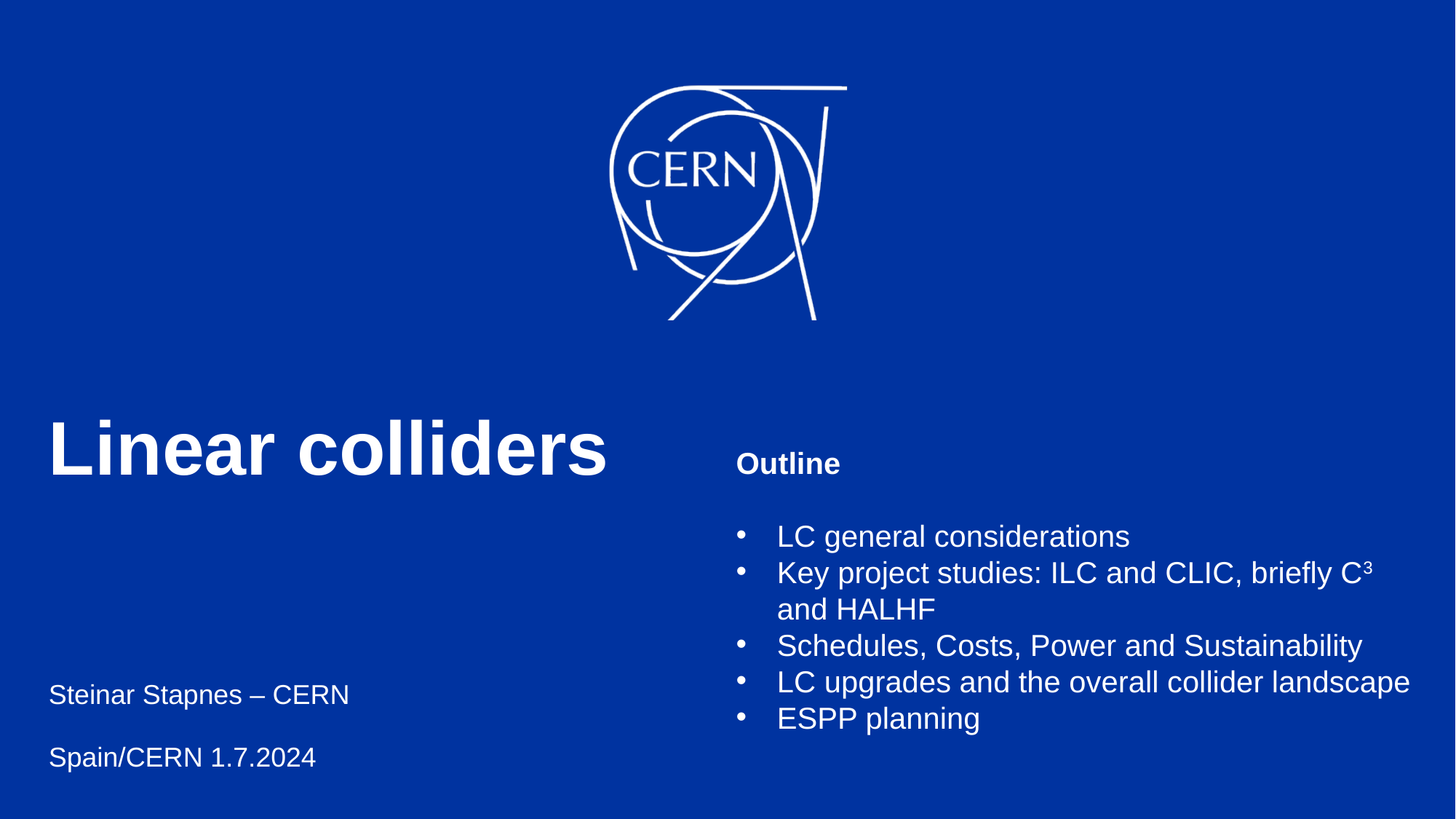

# Linear colliders
Outline

LC general considerations
Key project studies: ILC and CLIC, briefly C3 and HALHF
Schedules, Costs, Power and Sustainability
LC upgrades and the overall collider landscape
ESPP planning

Steinar Stapnes – CERN
Spain/CERN 1.7.2024